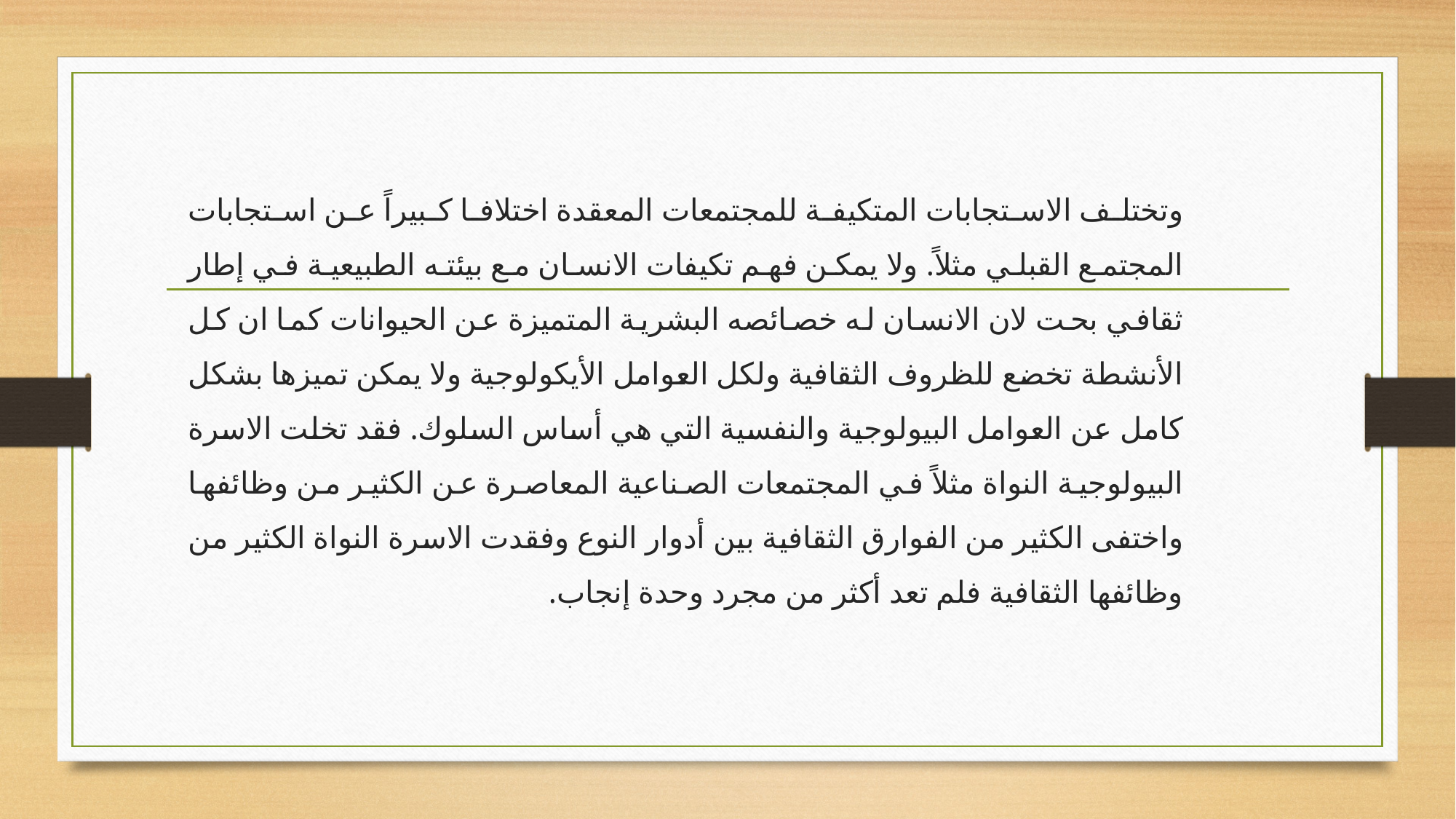

وتختلف الاستجابات المتكيفة للمجتمعات المعقدة اختلافا كبيراً عن استجابات المجتمع القبلي مثلاً. ولا يمكن فهم تكيفات الانسان مع بيئته الطبيعية في إطار ثقافي بحت لان الانسان له خصائصه البشرية المتميزة عن الحيوانات كما ان كل الأنشطة تخضع للظروف الثقافية ولكل العوامل الأيكولوجية ولا يمكن تميزها بشكل كامل عن العوامل البيولوجية والنفسية التي هي أساس السلوك. فقد تخلت الاسرة البيولوجية النواة مثلاً في المجتمعات الصناعية المعاصرة عن الكثير من وظائفها واختفى الكثير من الفوارق الثقافية بين أدوار النوع وفقدت الاسرة النواة الكثير من وظائفها الثقافية فلم تعد أكثر من مجرد وحدة إنجاب.